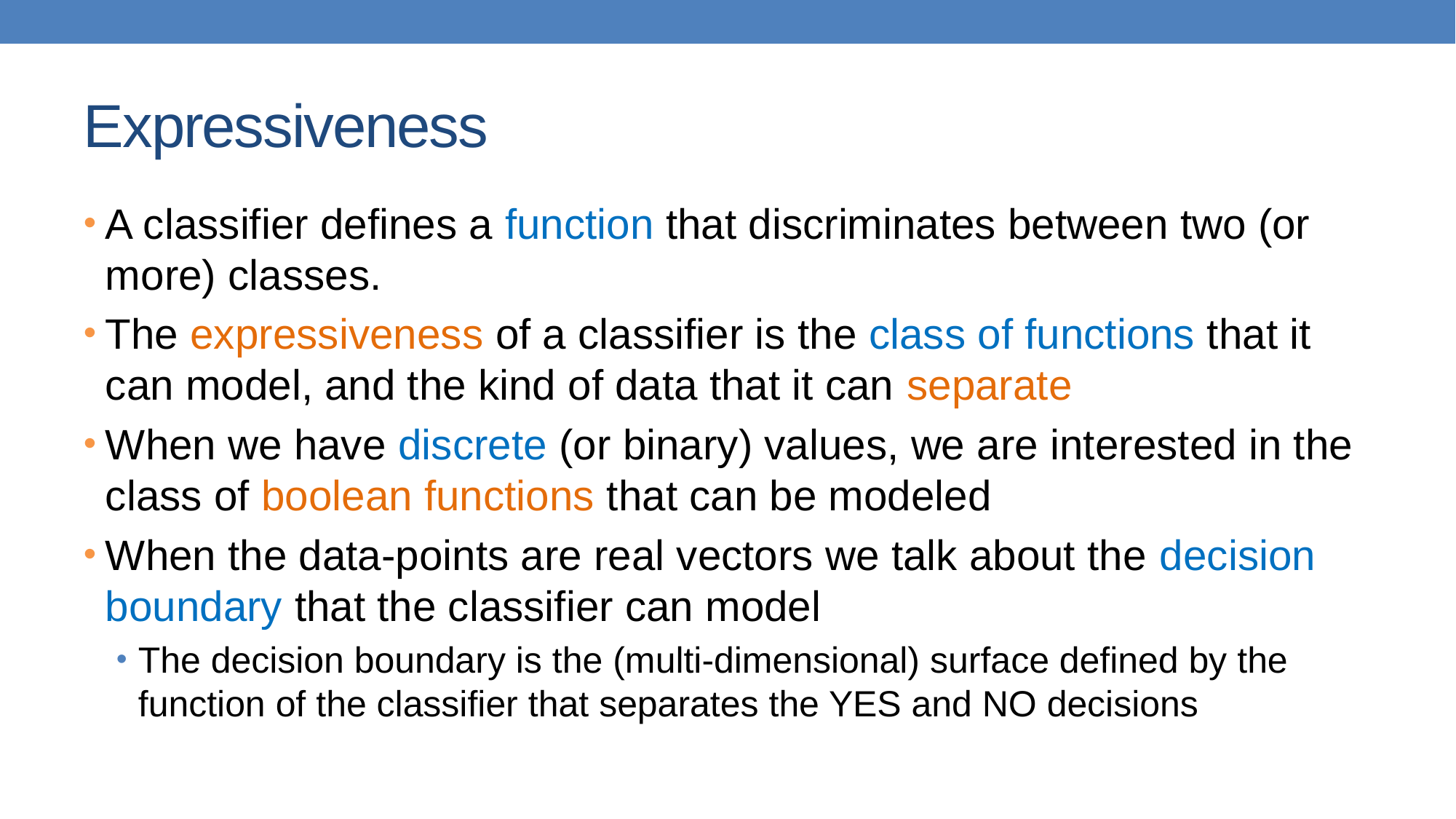

# Expressiveness
A classifier defines a function that discriminates between two (or more) classes.
The expressiveness of a classifier is the class of functions that it can model, and the kind of data that it can separate
When we have discrete (or binary) values, we are interested in the class of boolean functions that can be modeled
When the data-points are real vectors we talk about the decision boundary that the classifier can model
The decision boundary is the (multi-dimensional) surface defined by the function of the classifier that separates the YES and NO decisions